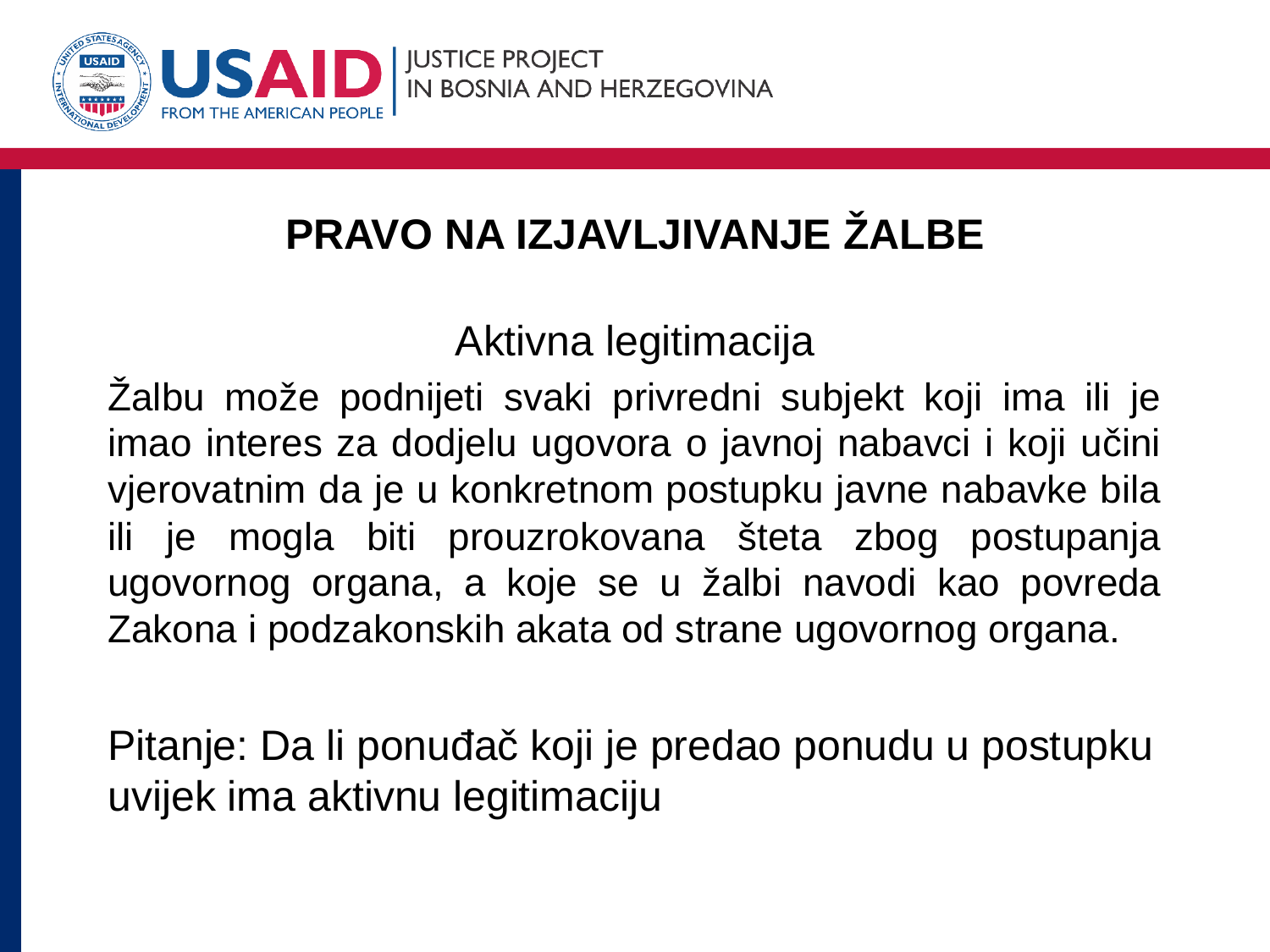

# PRAVO NA IZJAVLJIVANJE ŽALBE
Aktivna legitimacija
Žalbu može podnijeti svaki privredni subjekt koji ima ili je imao interes za dodjelu ugovora o javnoj nabavci i koji učini vjerovatnim da je u konkretnom postupku javne nabavke bila ili je mogla biti prouzrokovana šteta zbog postupanja ugovornog organa, a koje se u žalbi navodi kao povreda Zakona i podzakonskih akata od strane ugovornog organa.

Pitanje: Da li ponuđač koji je predao ponudu u postupku uvijek ima aktivnu legitimaciju